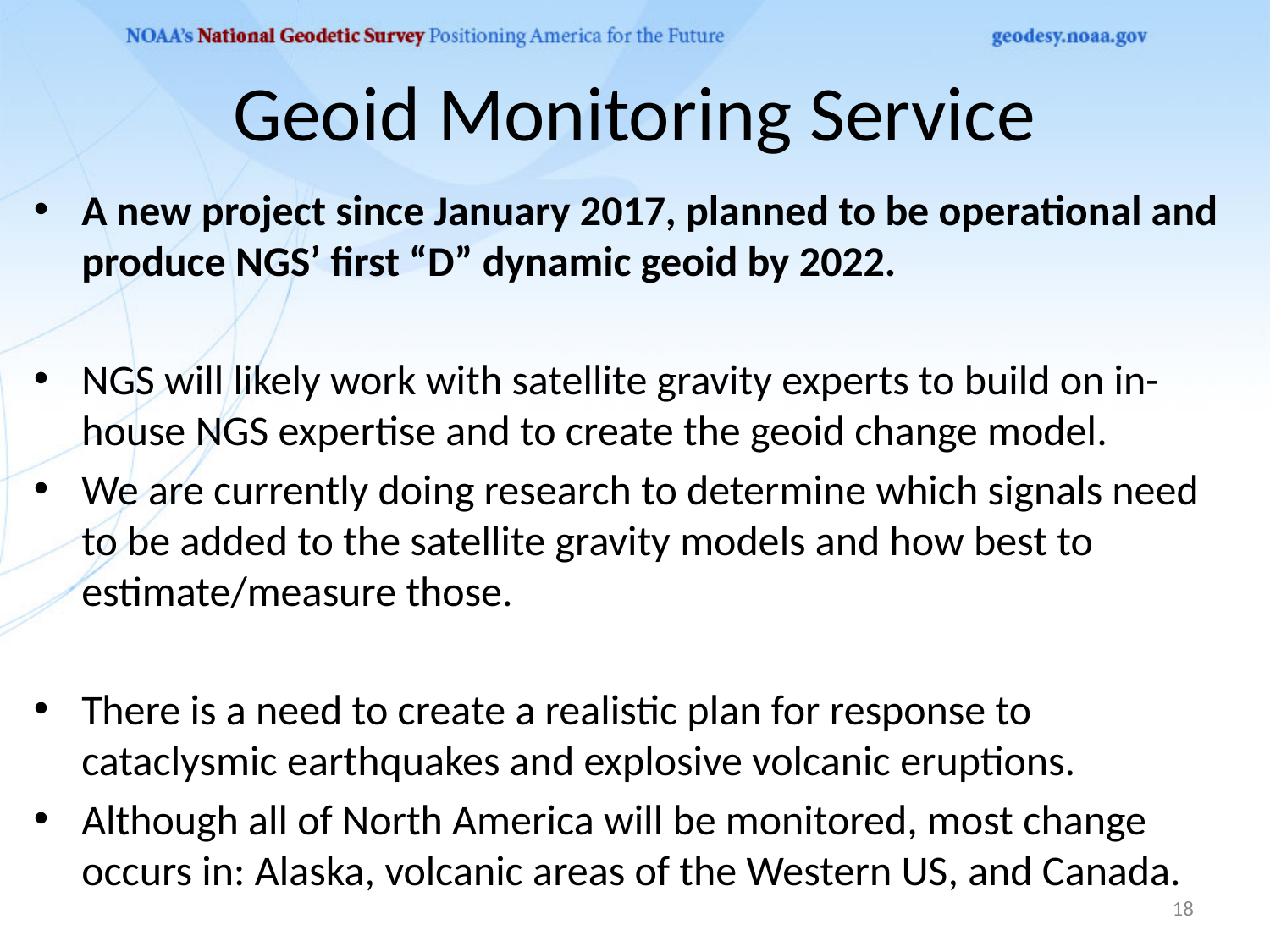

# Geoid Monitoring Service
A new project since January 2017, planned to be operational and produce NGS’ first “D” dynamic geoid by 2022.

NGS will likely work with satellite gravity experts to build on in-house NGS expertise and to create the geoid change model.
We are currently doing research to determine which signals need to be added to the satellite gravity models and how best to estimate/measure those.

There is a need to create a realistic plan for response to cataclysmic earthquakes and explosive volcanic eruptions.
Although all of North America will be monitored, most change occurs in: Alaska, volcanic areas of the Western US, and Canada.
18